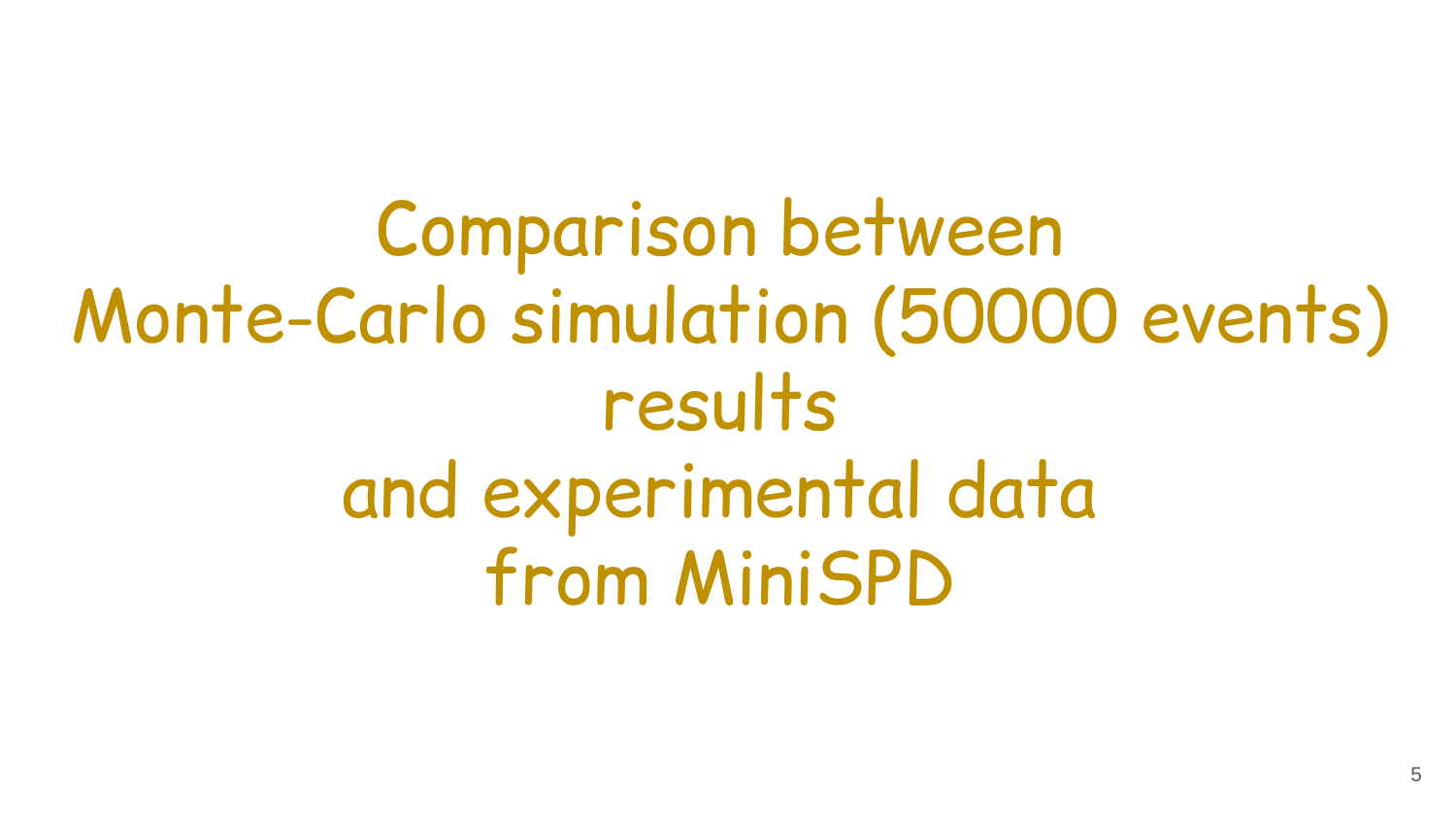

# Comparison between
Monte-Carlo simulation (50000 events) results
and experimental data
from MiniSPD
5